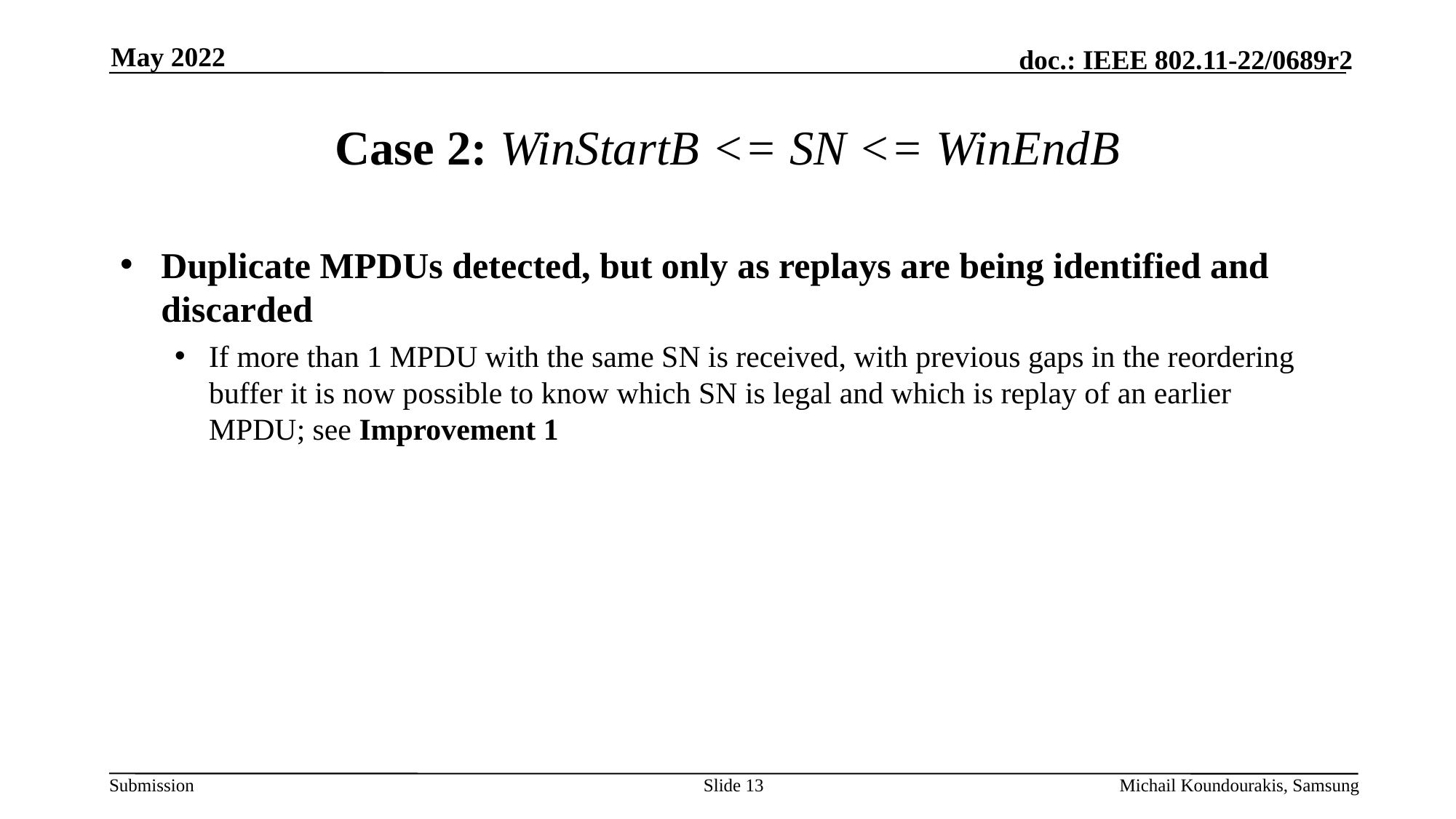

May 2022
# Case 2: WinStartB <= SN <= WinEndB
Duplicate MPDUs detected, but only as replays are being identified and discarded
If more than 1 MPDU with the same SN is received, with previous gaps in the reordering buffer it is now possible to know which SN is legal and which is replay of an earlier MPDU; see Improvement 1
Slide 13
Michail Koundourakis, Samsung